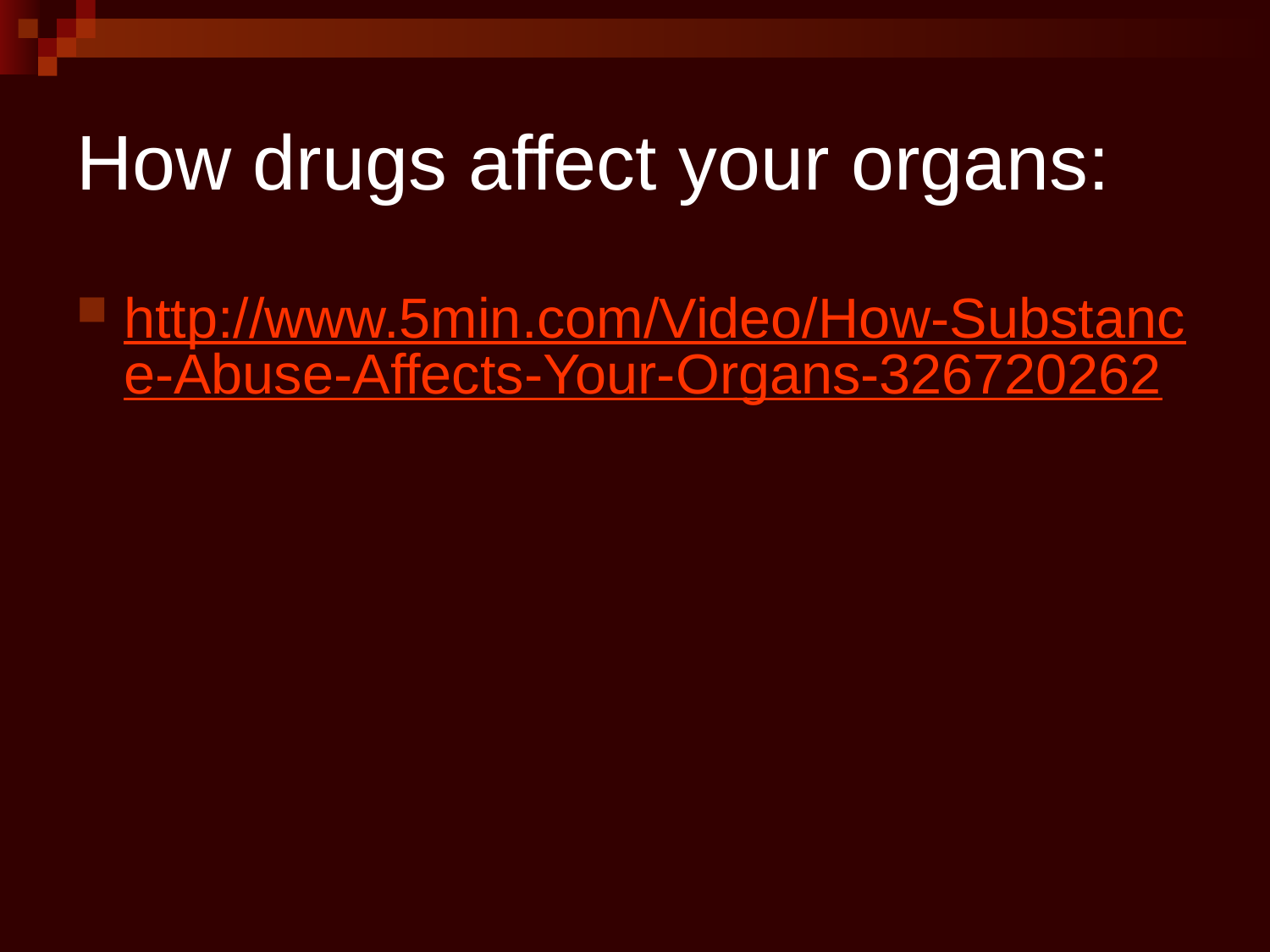

# How drugs affect your organs:
http://www.5min.com/Video/How-Substance-Abuse-Affects-Your-Organs-326720262